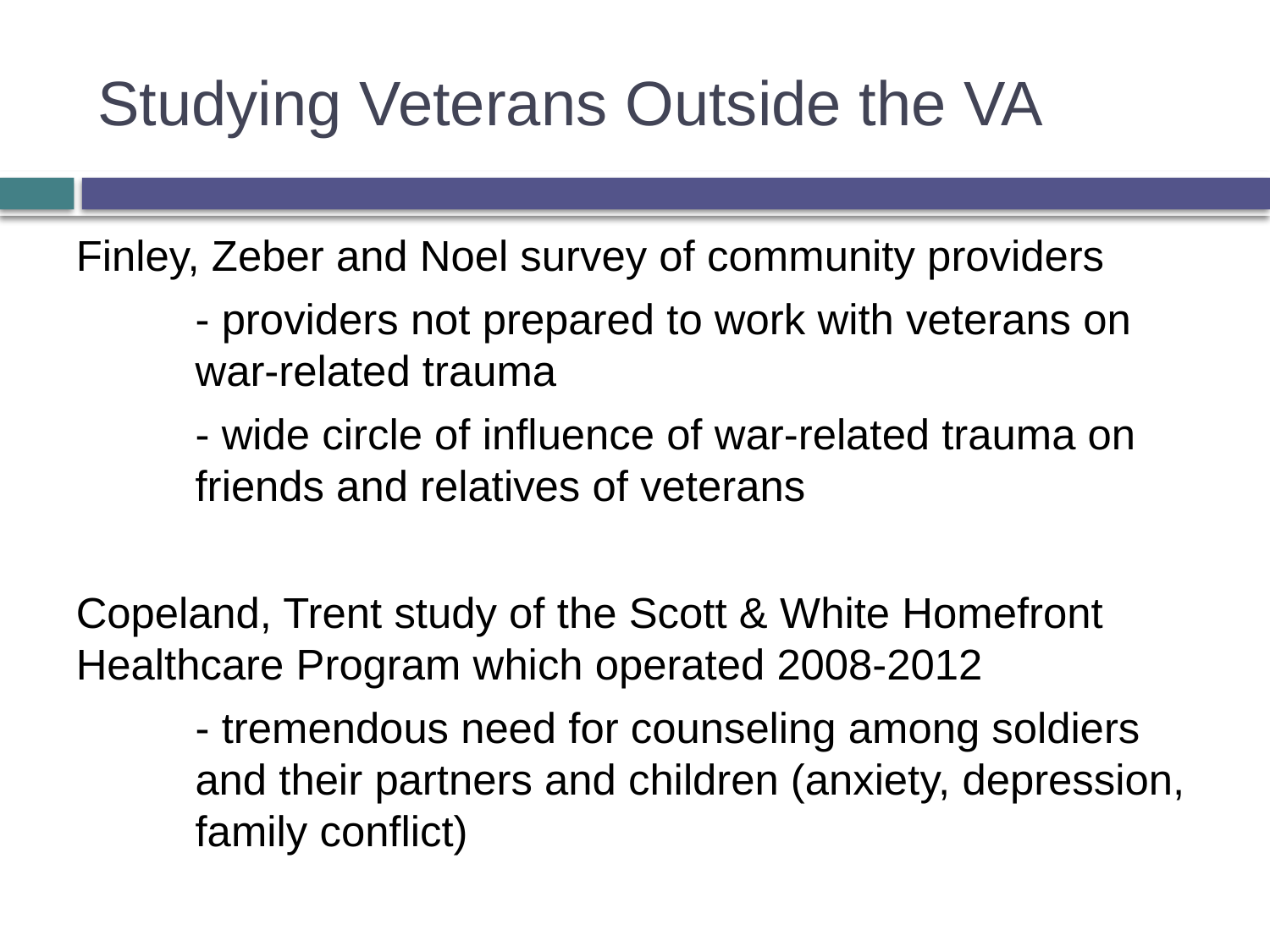

# Studying Veterans Outside the VA
Finley, Zeber and Noel survey of community providers
- providers not prepared to work with veterans on war-related trauma
- wide circle of influence of war-related trauma on friends and relatives of veterans

Copeland, Trent study of the Scott & White Homefront Healthcare Program which operated 2008-2012
- tremendous need for counseling among soldiers and their partners and children (anxiety, depression, family conflict)